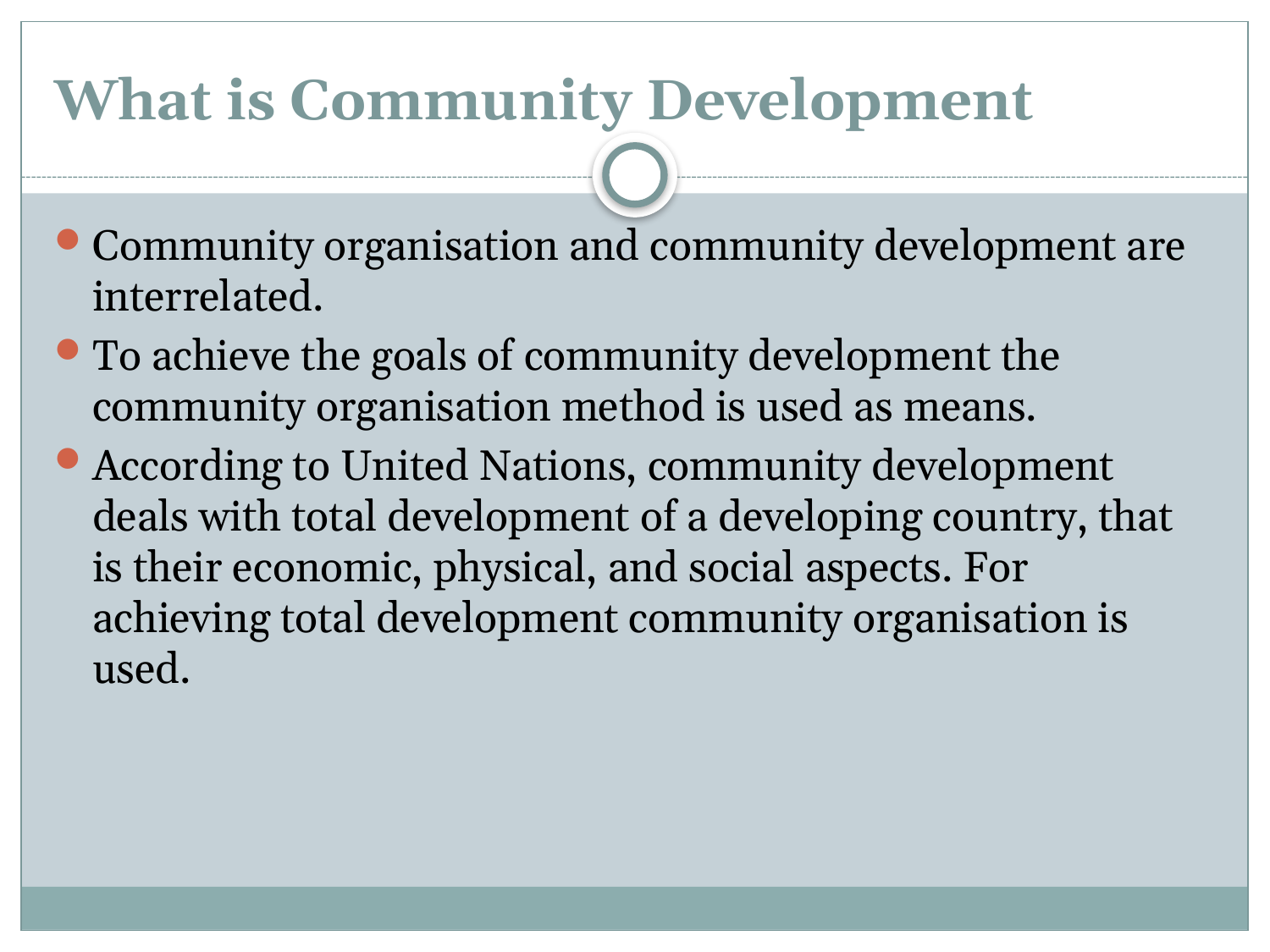

# What is Community Development
Community organisation and community development are interrelated.
To achieve the goals of community development the community organisation method is used as means.
According to United Nations, community development deals with total development of a developing country, that is their economic, physical, and social aspects. For achieving total development community organisation is used.